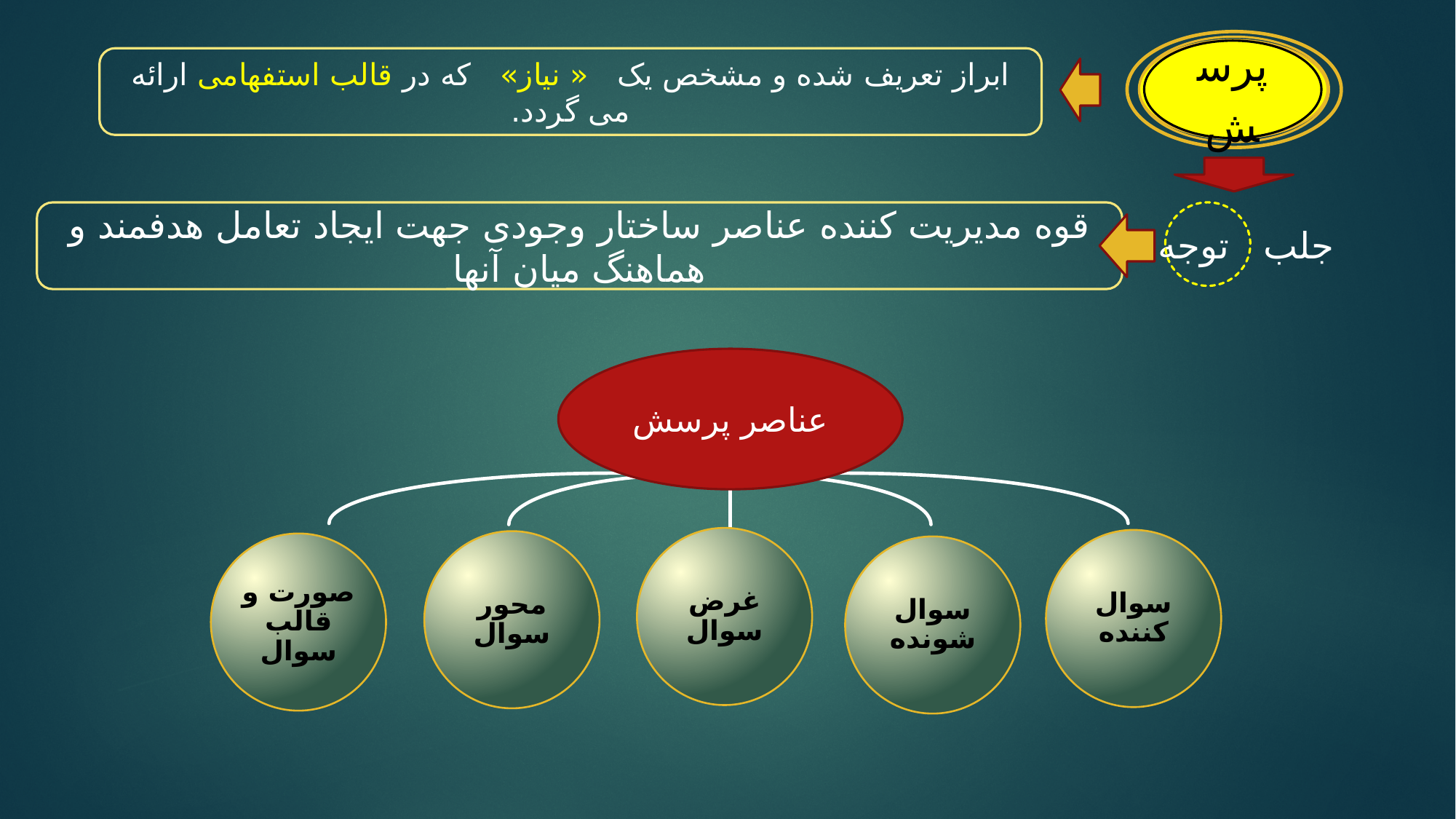

پرسش
ابراز تعریف شده و مشخص یک   « نیاز»   که در قالب استفهامی ارائه می گردد.

قوه مدیریت کننده عناصر ساختار وجودی جهت ایجاد تعامل هدفمند و هماهنگ میان آنها
جلب   توجه

عناصر پرسش

غرض سوال

سوال کننده

محور سوال

صورت و قالب سوال

سوال شونده